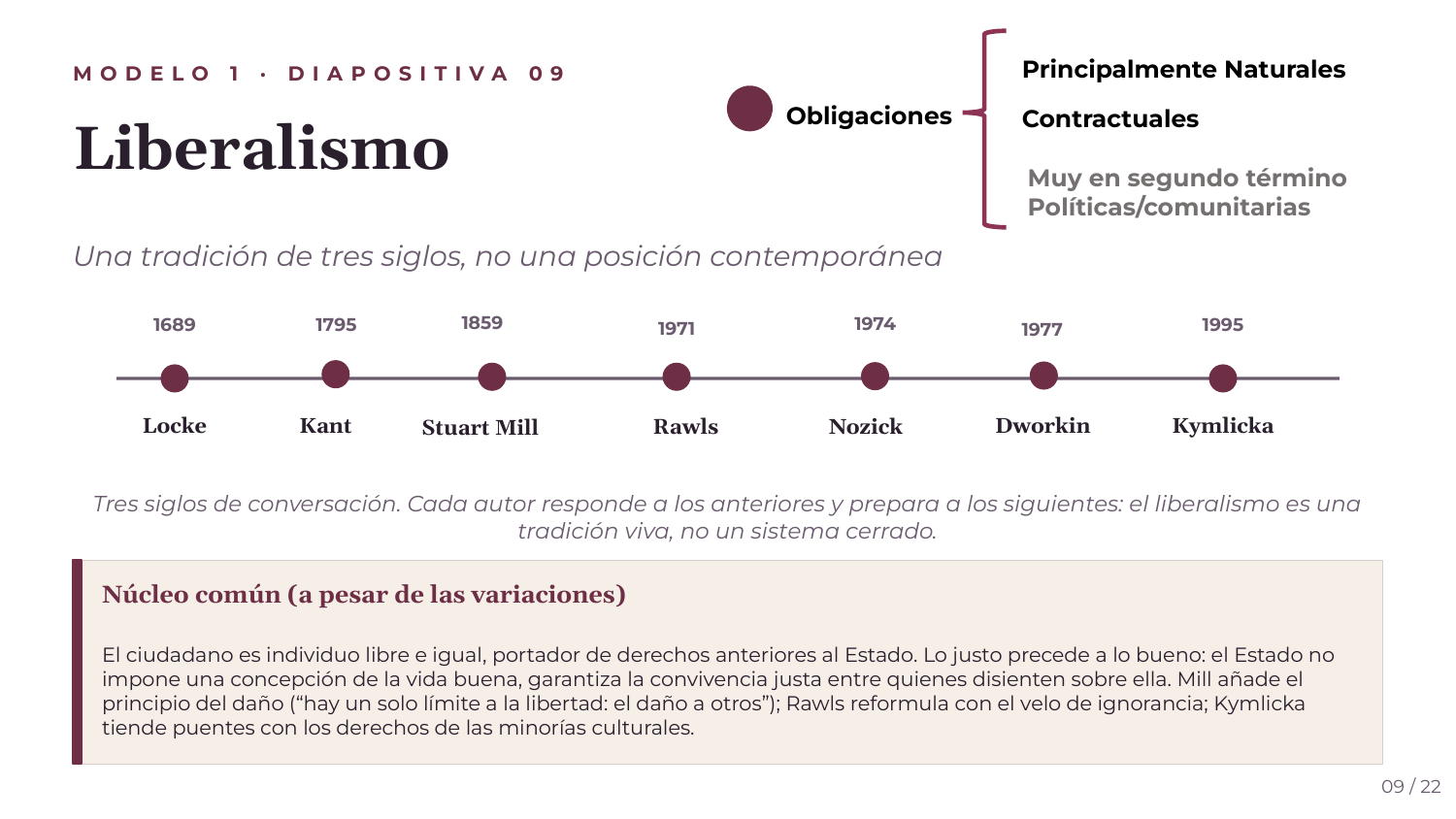

Principalmente Naturales
MODELO 1 · DIAPOSITIVA 09

Obligaciones
Contractuales
Liberalismo
Muy en segundo término Políticas/comunitarias
Una tradición de tres siglos, no una posición contemporánea
1859
1974
1689
1795
1995
1971
1977

Rawls
Locke
Kant
Dworkin
Kymlicka
Nozick
Stuart Mill
Tres siglos de conversación. Cada autor responde a los anteriores y prepara a los siguientes: el liberalismo es una tradición viva, no un sistema cerrado.

Núcleo común (a pesar de las variaciones)
El ciudadano es individuo libre e igual, portador de derechos anteriores al Estado. Lo justo precede a lo bueno: el Estado no impone una concepción de la vida buena, garantiza la convivencia justa entre quienes disienten sobre ella. Mill añade el principio del daño (“hay un solo límite a la libertad: el daño a otros”); Rawls reformula con el velo de ignorancia; Kymlicka tiende puentes con los derechos de las minorías culturales.
09 / 22